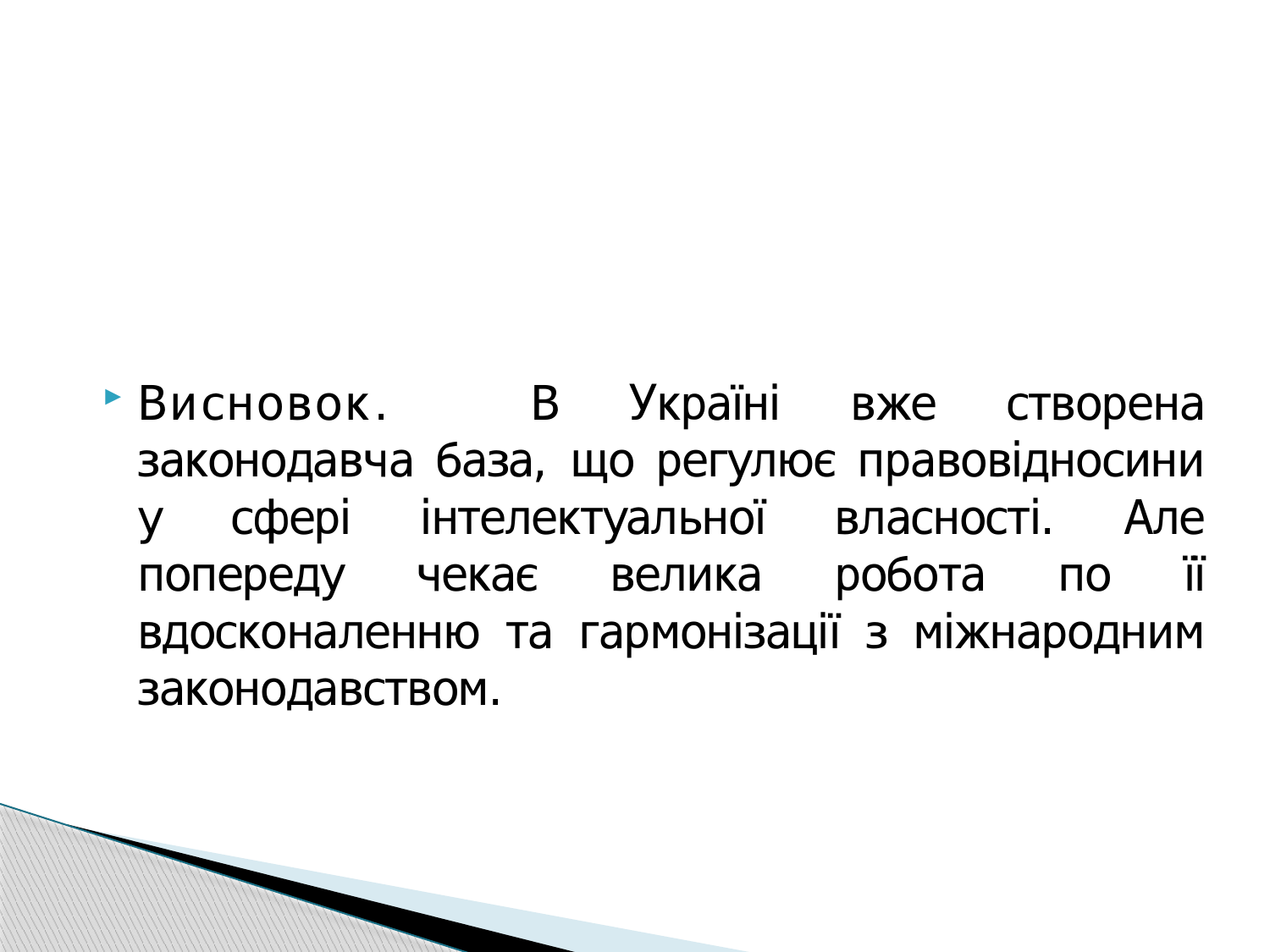

Висновок.  В Україні вже створена законодавча база, що регулює правовідносини у сфері інтелектуальної власності. Але попереду чекає велика робота по її вдосконаленню та гармонізації з міжнародним законодавством.